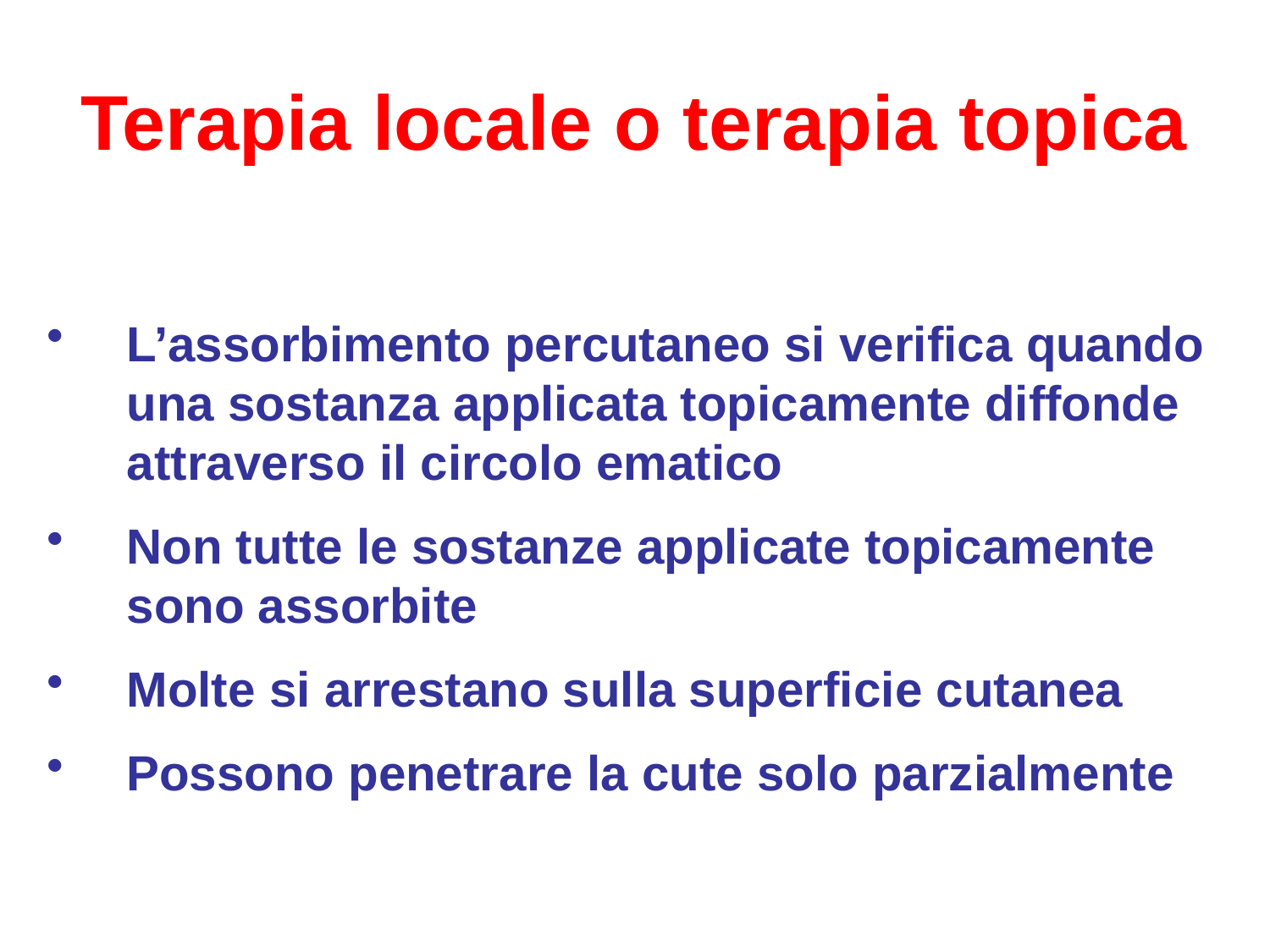

Terapia locale o terapia topica
L’assorbimento percutaneo si verifica quando una sostanza applicata topicamente diffonde attraverso il circolo ematico
Non tutte le sostanze applicate topicamente sono assorbite
Molte si arrestano sulla superficie cutanea
Possono penetrare la cute solo parzialmente